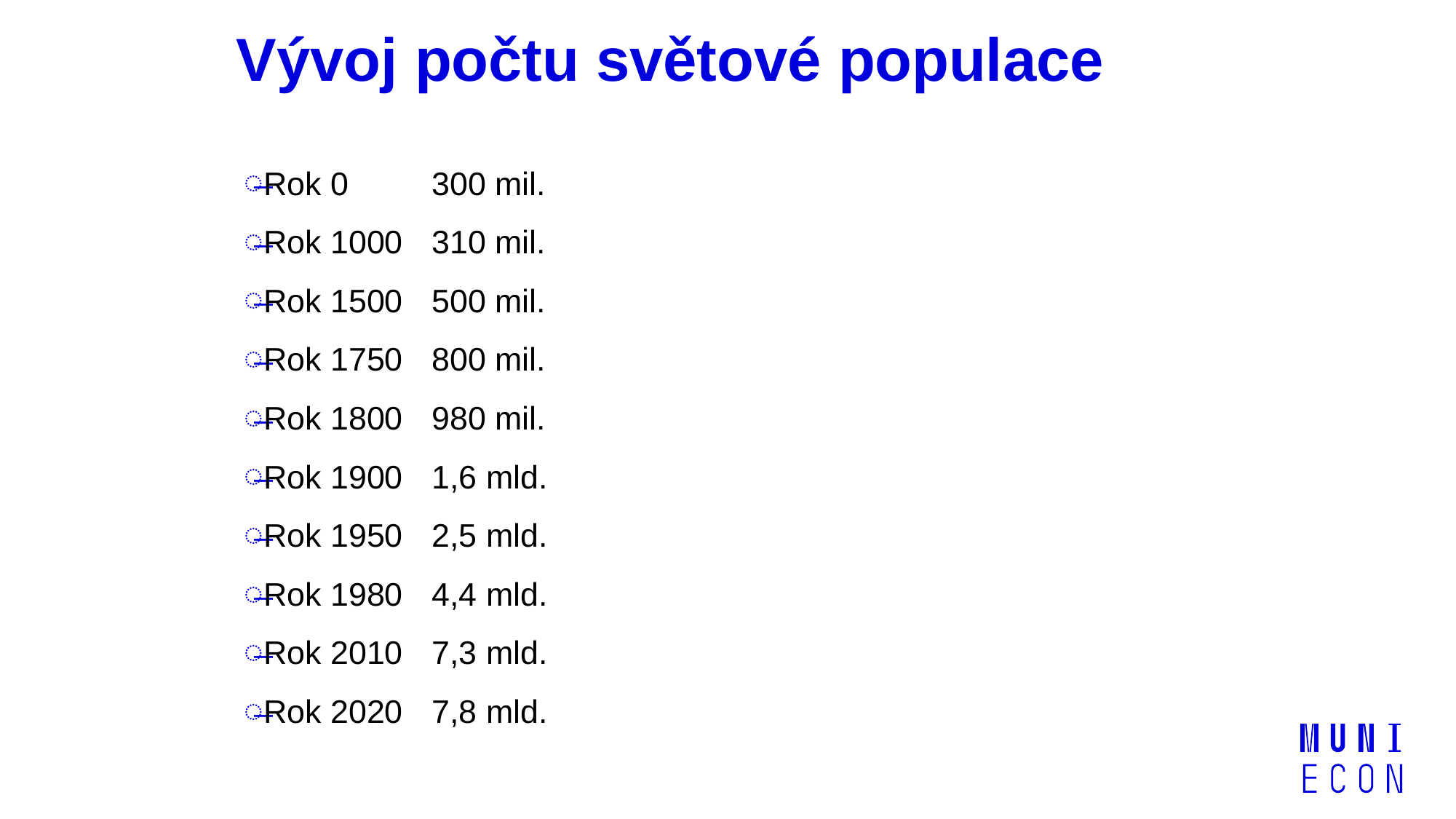

# Vývoj počtu světové populace
Rok 0		300 mil.
Rok 1000		310 mil.
Rok 1500		500 mil.
Rok 1750		800 mil.
Rok 1800		980 mil.
Rok 1900		1,6 mld.
Rok 1950		2,5 mld.
Rok 1980		4,4 mld.
Rok 2010		7,3 mld.
Rok 2020		7,8 mld.